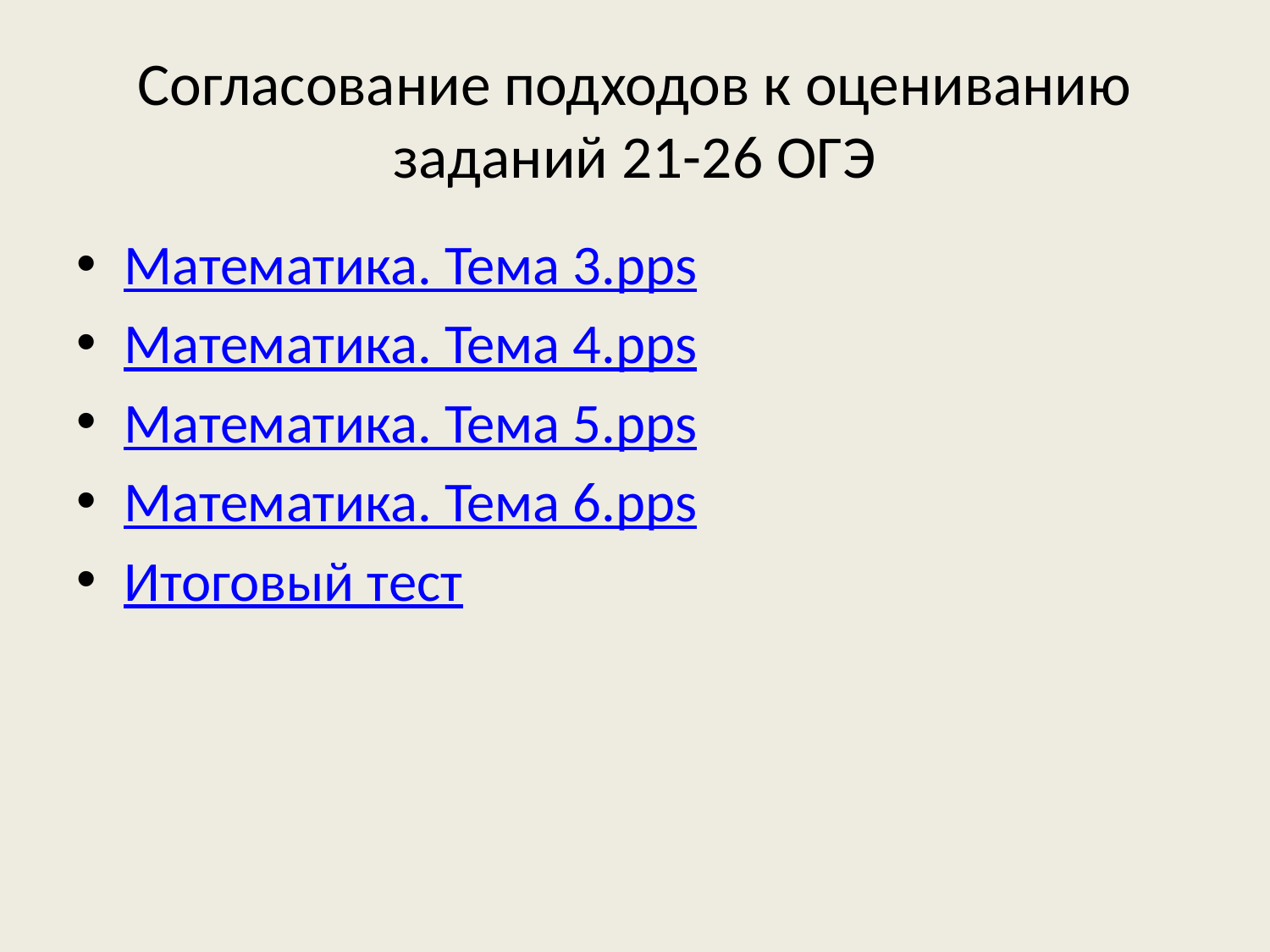

# Согласование подходов к оцениванию заданий 21-26 ОГЭ
Математика. Тема 3.pps
Математика. Тема 4.pps
Математика. Тема 5.pps
Математика. Тема 6.pps
Итоговый тест